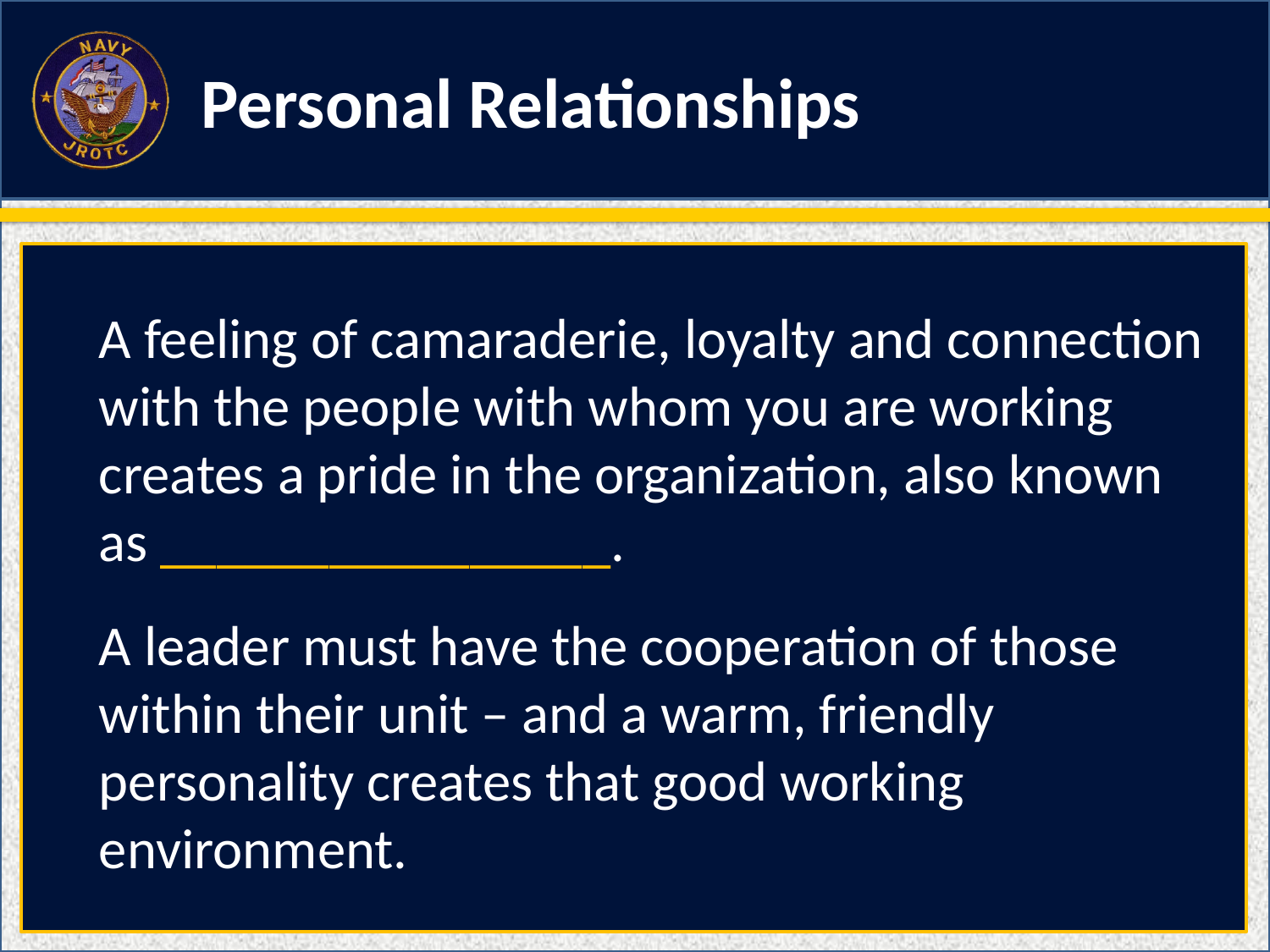

Personal Relationships
A feeling of camaraderie, loyalty and connection with the people with whom you are working  creates a pride in the organization, also known as ________________.

A leader must have the cooperation of those within their unit – and a warm, friendly personality creates that good working environment.